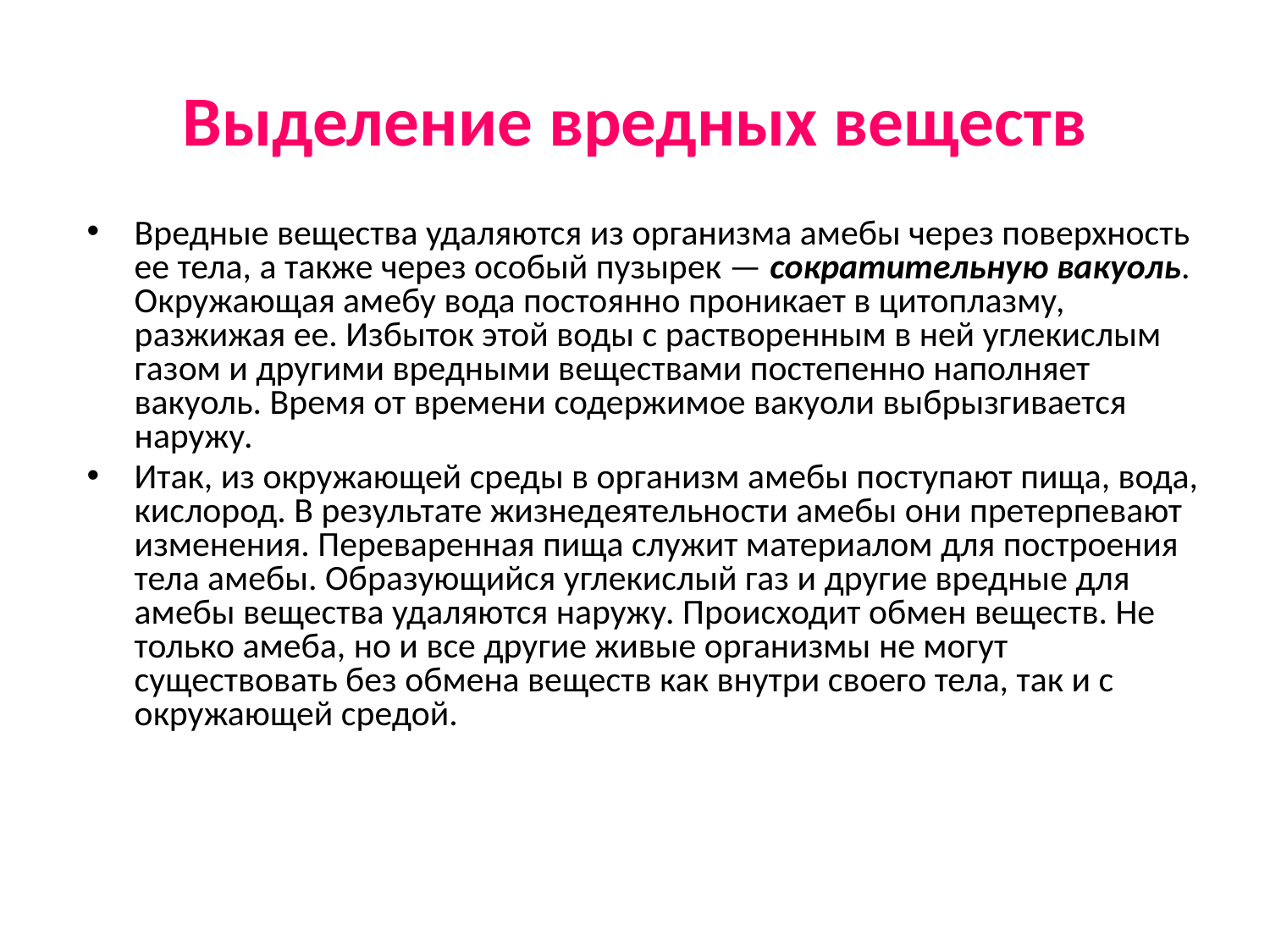

# Выделение вредных веществ
Вредные вещества удаляются из организма амебы через поверхность ее тела, а также через особый пузырек — сократительную вакуоль. Окружающая амебу вода постоянно проникает в цитоплазму, разжижая ее. Избыток этой воды с растворенным в ней углекислым газом и другими вредными веществами постепенно наполняет вакуоль. Время от времени содержимое вакуоли выбрызгивается наружу.
Итак, из окружающей среды в организм амебы поступают пища, вода, кислород. В результате жизнедеятельности амебы они претерпевают изменения. Переваренная пища служит материалом для построения тела амебы. Образующийся углекислый газ и другие вредные для амебы вещества удаляются наружу. Происходит обмен веществ. Не только амеба, но и все другие живые организмы не могут существовать без обмена веществ как внутри своего тела, так и с окружающей средой.